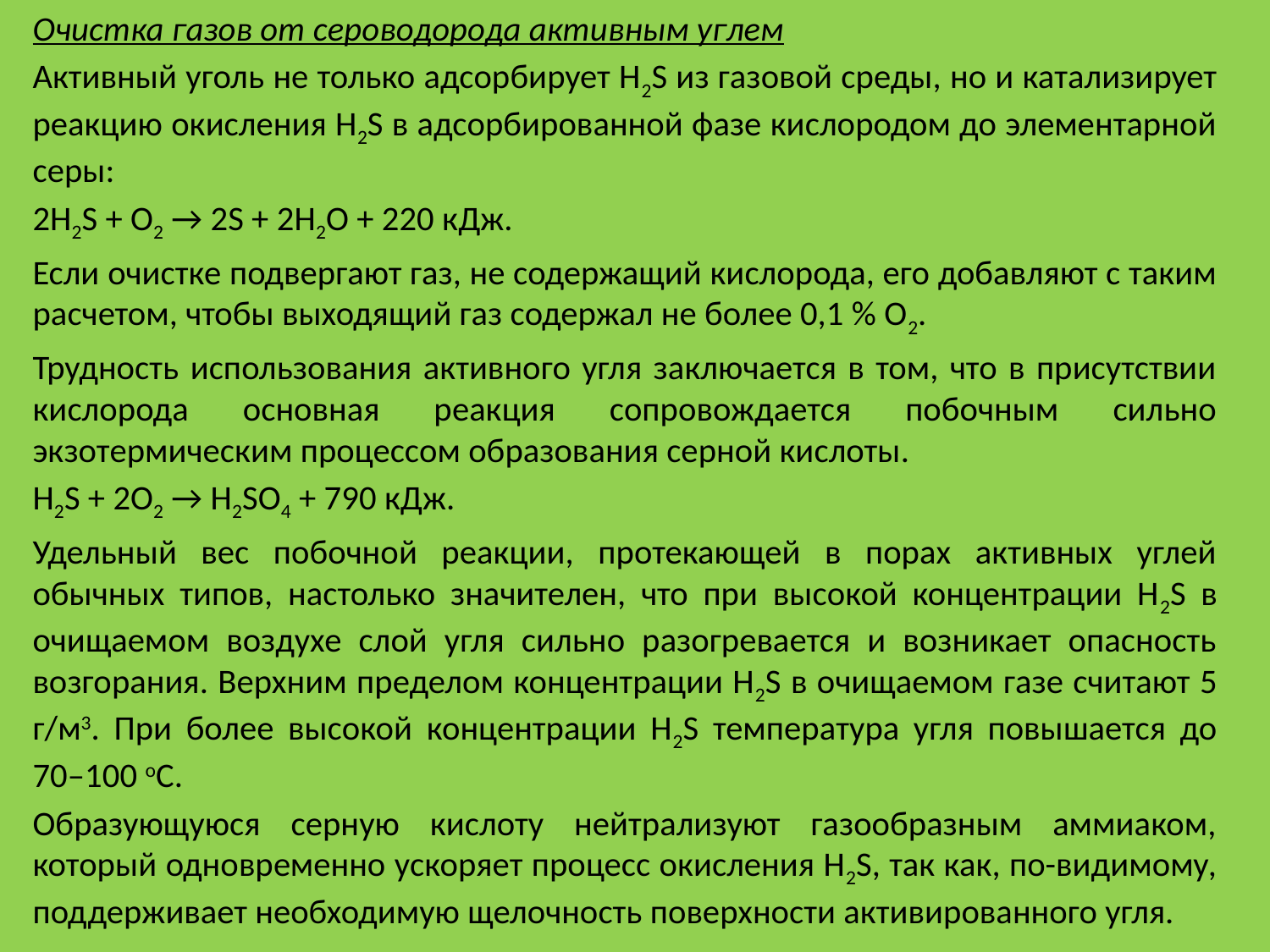

Очистка газов от сероводорода активным углем
Активный уголь не только адсорбирует H2S из газовой среды, но и катализирует реакцию окисления Н2S в адсорбированной фазе кислородом до элементарной серы:
2H2S + O2 → 2S + 2H2O + 220 кДж.
Если очистке подвергают газ, не содержащий кислорода, его добавляют с таким расчетом, чтобы выходящий газ содержал не более 0,1 % O2.
Трудность использования активного угля заключается в том, что в присутствии кислорода основная реакция сопровождается побочным сильно экзотермическим процессом образования серной кислоты.
H2S + 2O2 → H2SO4 + 790 кДж.
Удельный вес побочной реакции, протекающей в порах активных углей обычных типов, настолько значителен, что при высокой концентрации H2S в очищаемом воздухе слой угля сильно разогревается и возникает опасность возгорания. Верхним пределом концентрации H2S в очищаемом газе считают 5 г/м3. При более высокой концентрации H2S температура угля повышается до 70–100 оС.
Образующуюся серную кислоту нейтрализуют газообразным аммиаком, который одновременно ускоряет процесс окисления H2S, так как, по-видимому, поддерживает необходимую щелочность поверхности активированного угля.